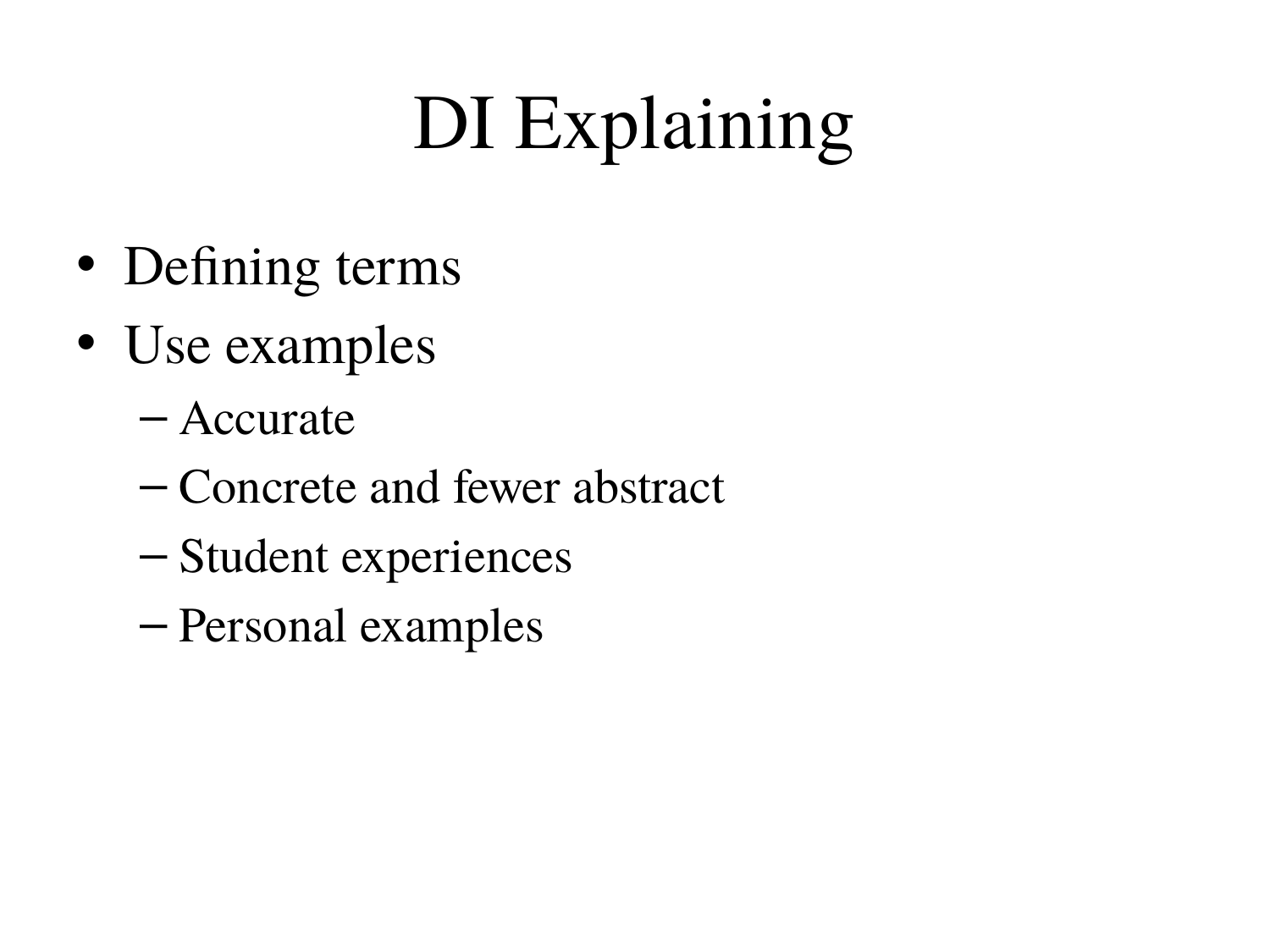

# DI Explaining
Defining terms
Use examples
Accurate
Concrete and fewer abstract
Student experiences
Personal examples